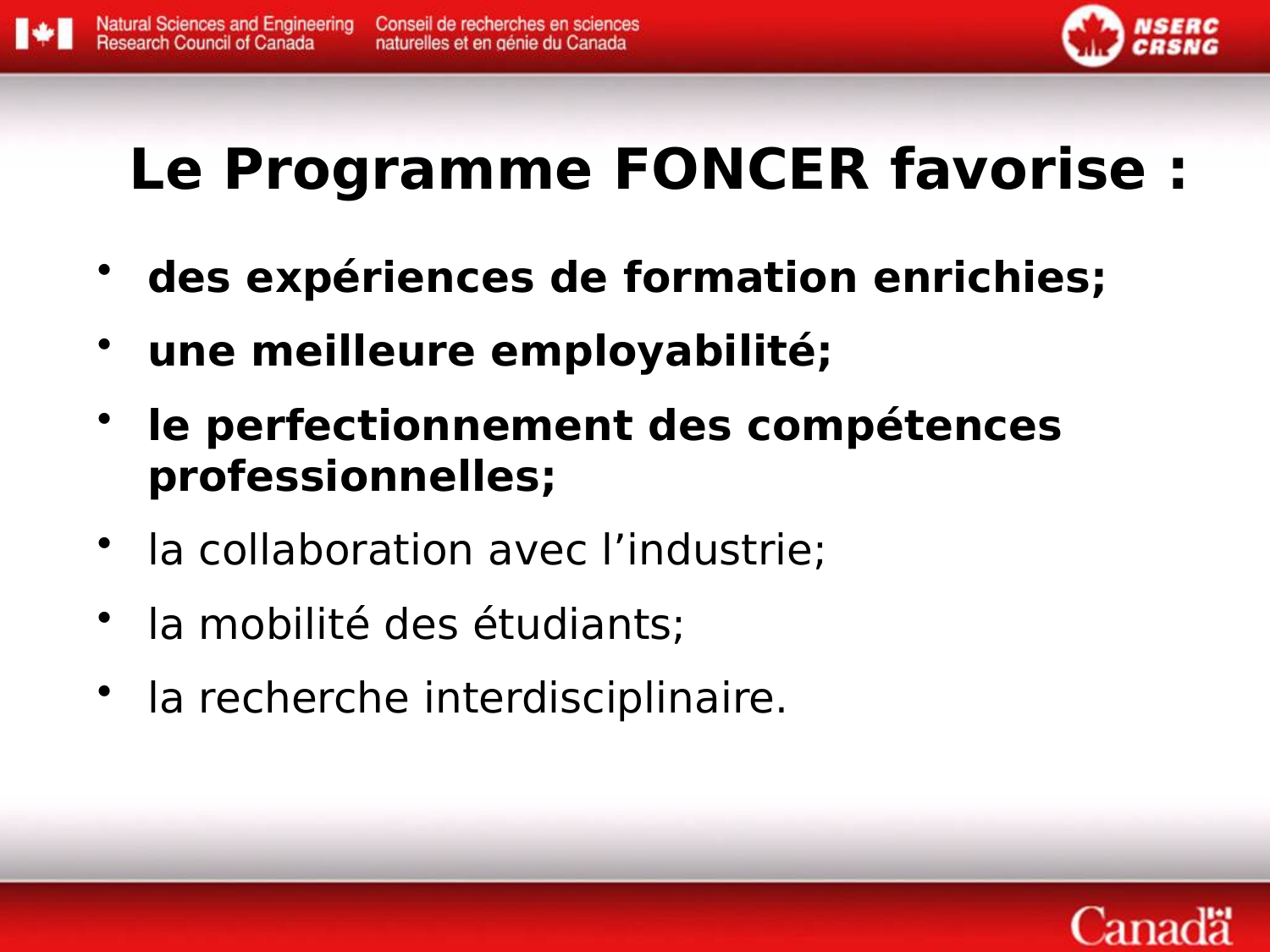

Le Programme FONCER favorise :

des expériences de formation enrichies;
une meilleure employabilité;
le perfectionnement des compétences professionnelles;
la collaboration avec l’industrie;
la mobilité des étudiants;
la recherche interdisciplinaire.